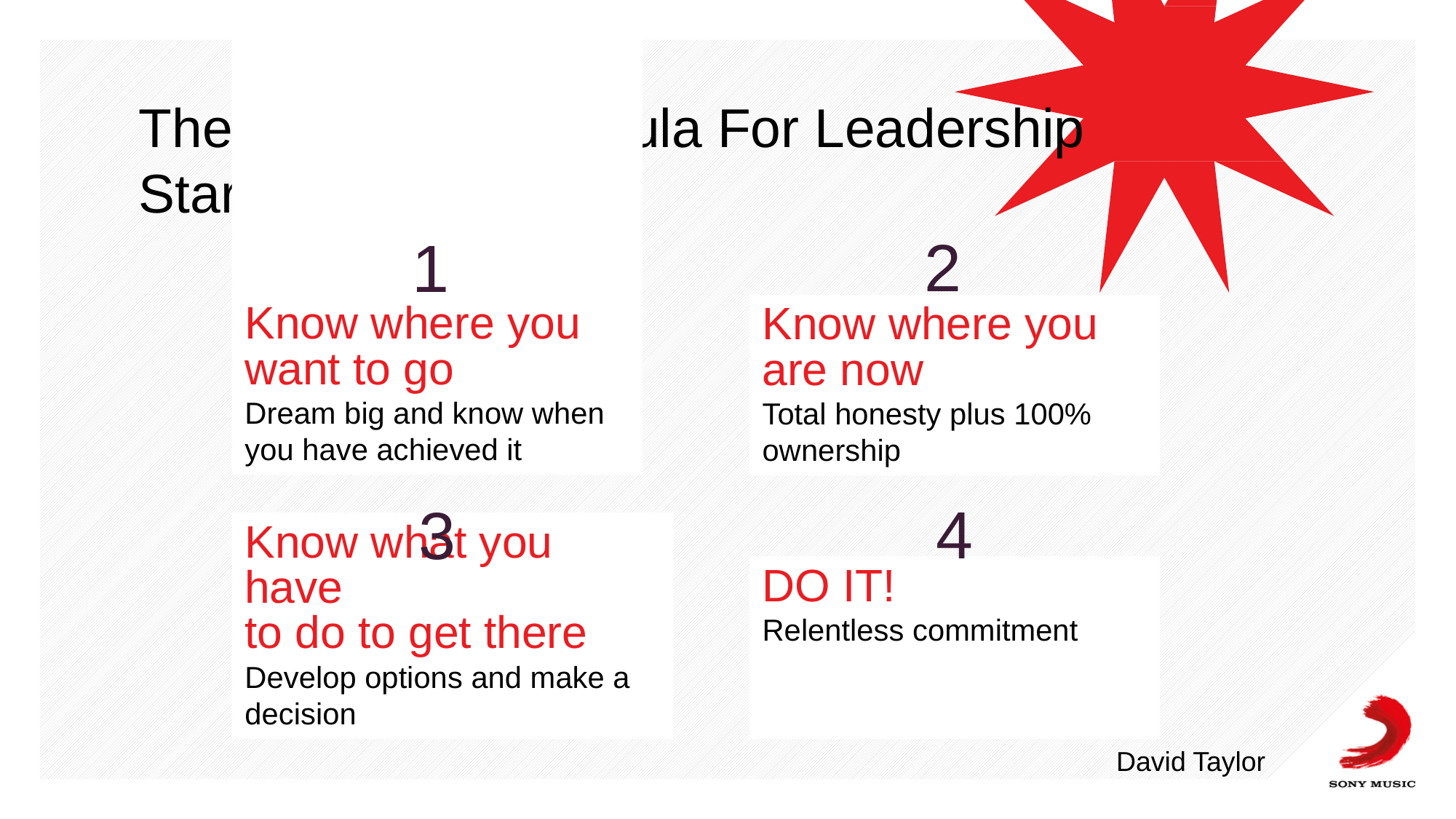

# The Four Step Formula For Leadership Stardom
2
1
Know where you
want to go
Dream big and know when you have achieved it
Know where you
are now
Total honesty plus 100% ownership
4
3
DO IT!
Relentless commitment
Know what you have
to do to get there
Develop options and make a decision
David Taylor